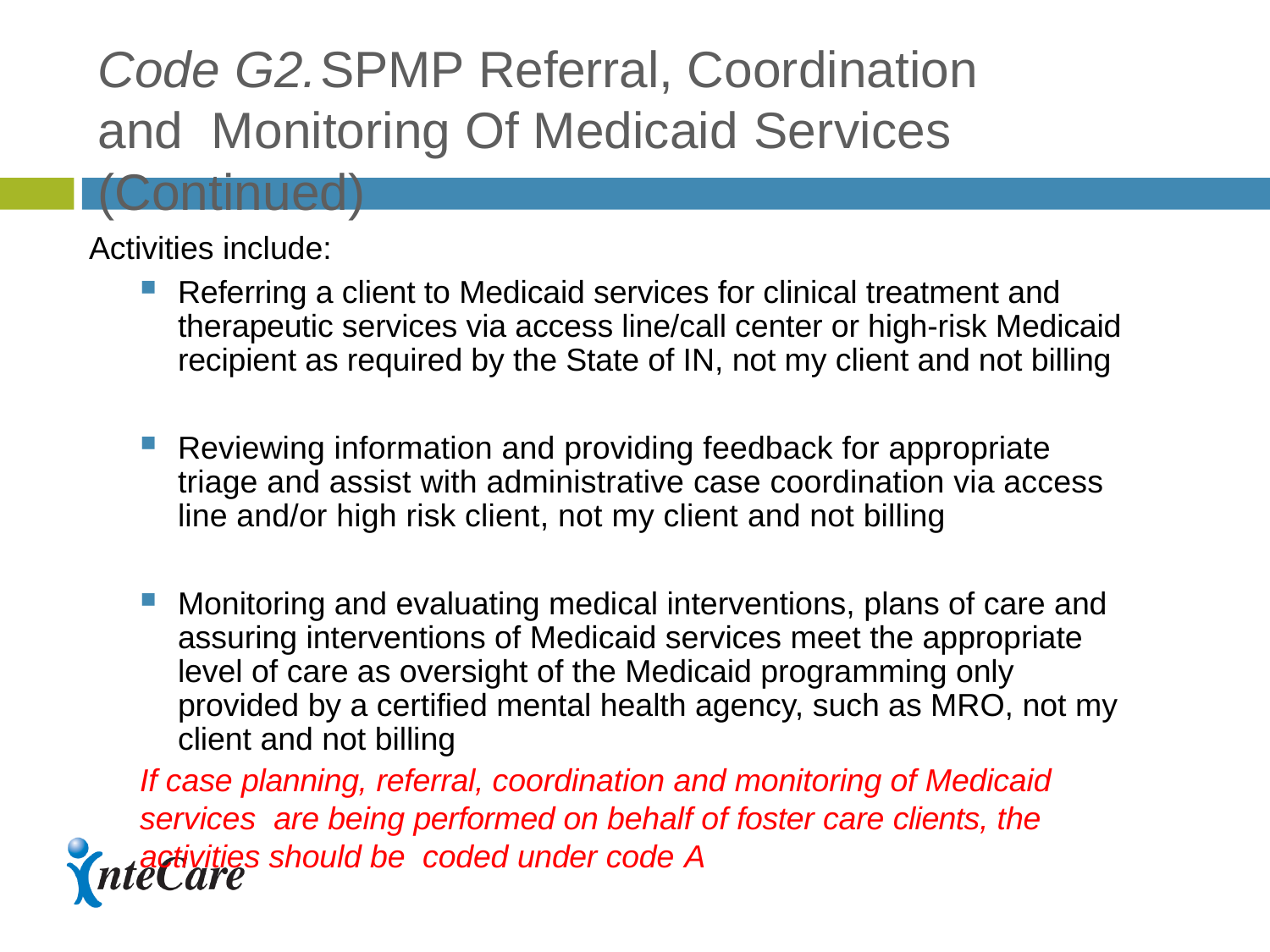

# Code G2.	SPMP Referral, Coordination and  Monitoring Of Medicaid Services (Continued)
Activities include:
Referring a client to Medicaid services for clinical treatment and therapeutic services via access line/call center or high-risk Medicaid recipient as required by the State of IN, not my client and not billing

Reviewing information and providing feedback for appropriate triage and assist with administrative case coordination via access line and/or high risk client, not my client and not billing

Monitoring and evaluating medical interventions, plans of care and assuring interventions of Medicaid services meet the appropriate level of care as oversight of the Medicaid programming only provided by a certified mental health agency, such as MRO, not my client and not billing
If case planning, referral, coordination and monitoring of Medicaid services  are being performed on behalf of foster care clients, the activities should be  coded under code A